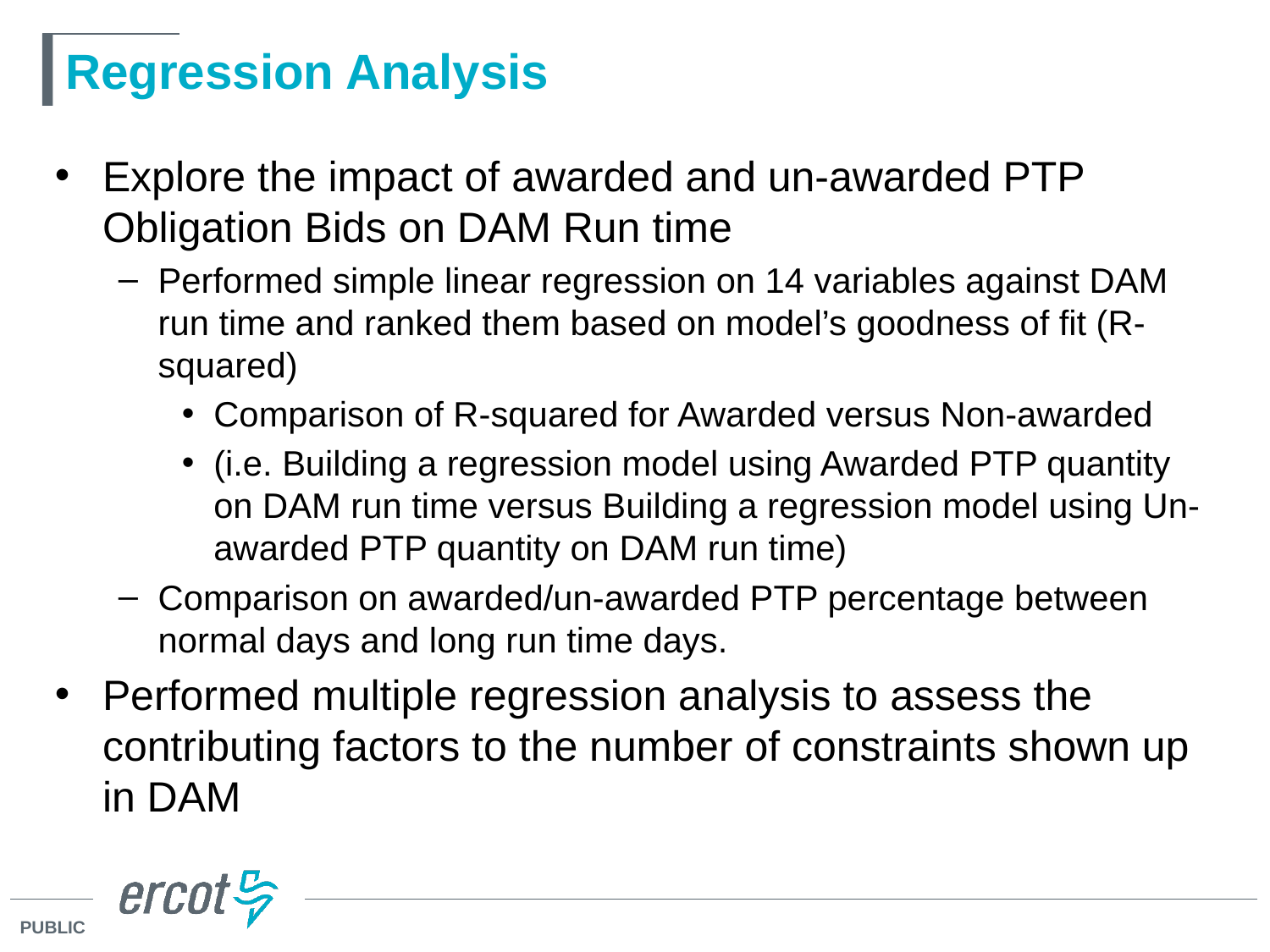

# Regression Analysis
Explore the impact of awarded and un-awarded PTP Obligation Bids on DAM Run time
Performed simple linear regression on 14 variables against DAM run time and ranked them based on model’s goodness of fit (R-squared)
Comparison of R-squared for Awarded versus Non-awarded
(i.e. Building a regression model using Awarded PTP quantity on DAM run time versus Building a regression model using Un-awarded PTP quantity on DAM run time)
Comparison on awarded/un-awarded PTP percentage between normal days and long run time days.
Performed multiple regression analysis to assess the contributing factors to the number of constraints shown up in DAM